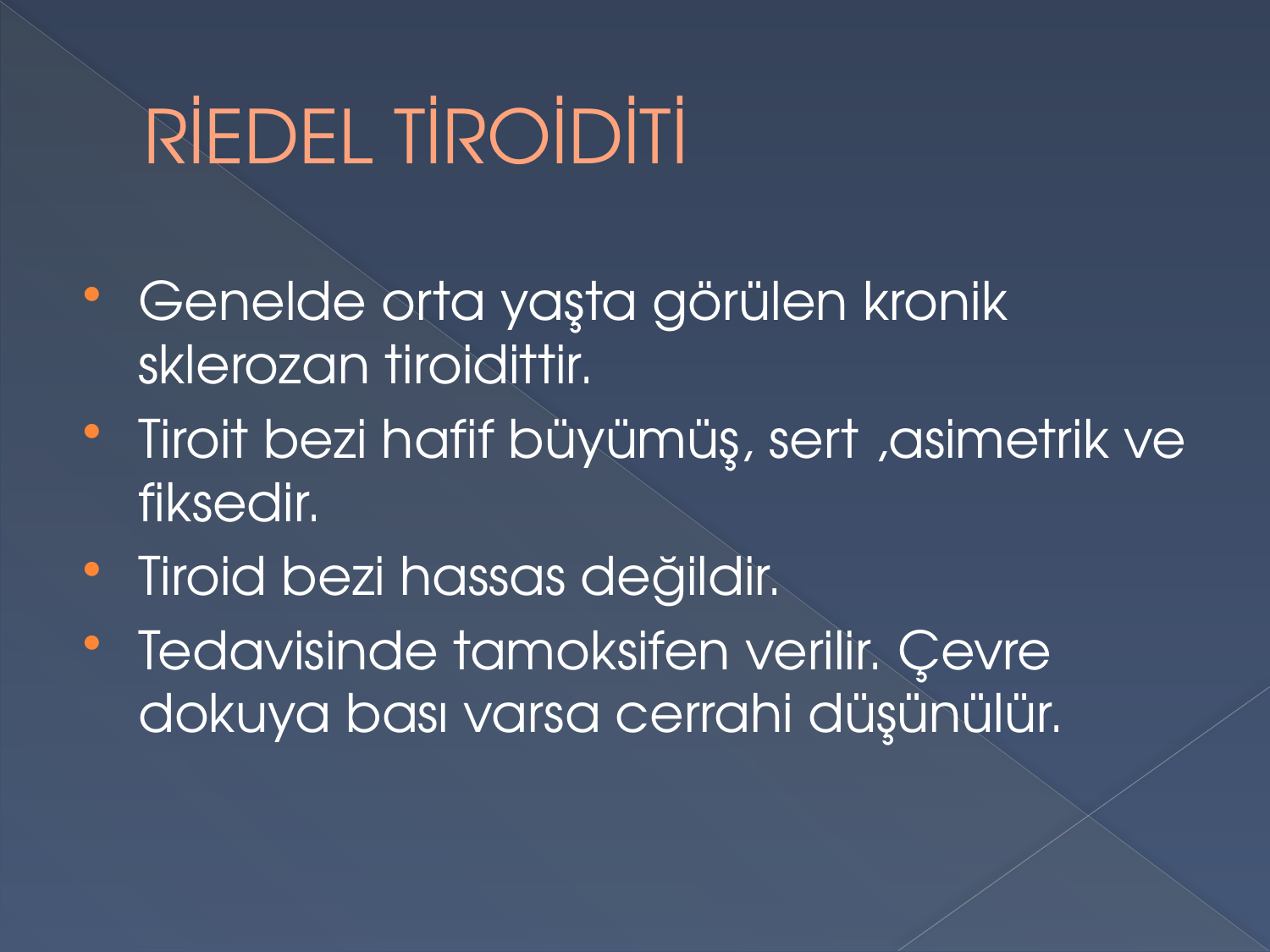

# RİEDEL TİROİDİTİ
Genelde orta yaşta görülen kronik sklerozan tiroidittir.
Tiroit bezi hafif büyümüş, sert ,asimetrik ve fiksedir.
Tiroid bezi hassas değildir.
Tedavisinde tamoksifen verilir. Çevre dokuya bası varsa cerrahi düşünülür.